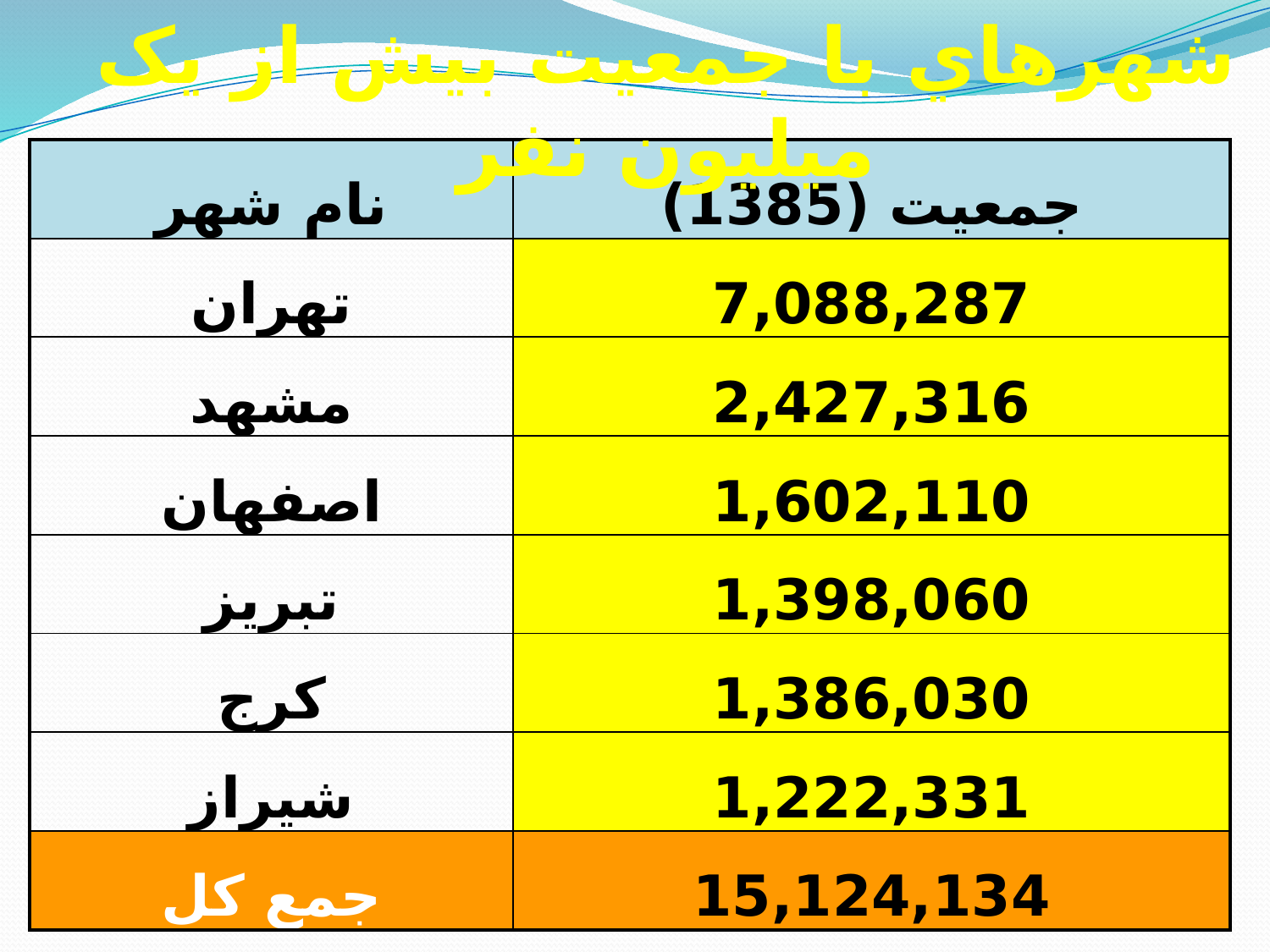

شهرهاي با جمعيت بیش از یک میلیون نفر
| نام شهر | جمعیت (1385) |
| --- | --- |
| تهران | 7,088,287 |
| مشهد | 2,427,316 |
| اصفهان | 1,602,110 |
| تبریز | 1,398,060 |
| کرج | 1,386,030 |
| شیراز | 1,222,331 |
| جمع کل | 15,124,134 |